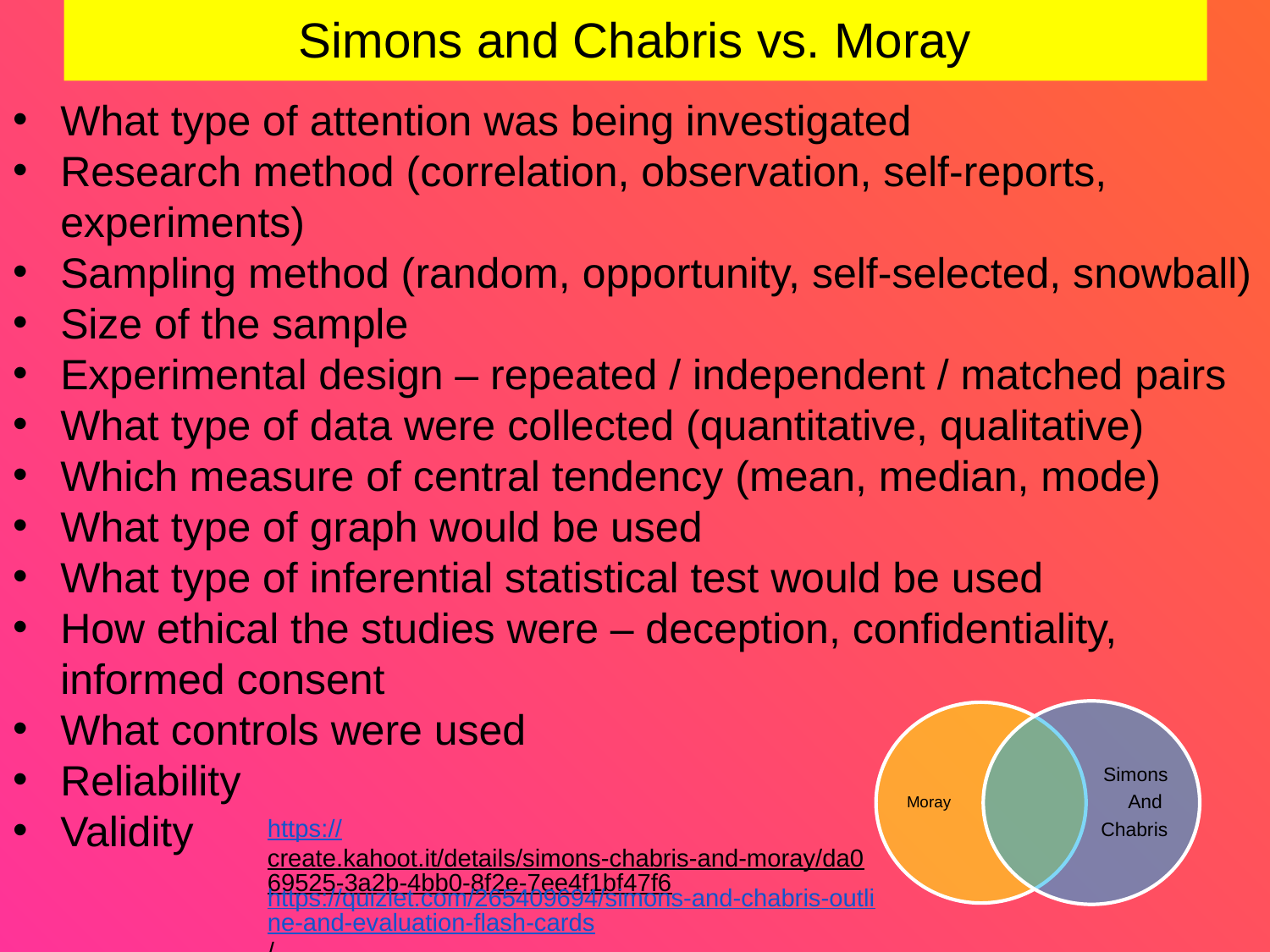

# Simons and Chabris vs. Moray
What type of attention was being investigated
Research method (correlation, observation, self-reports, experiments)
Sampling method (random, opportunity, self-selected, snowball)
Size of the sample
Experimental design – repeated / independent / matched pairs
What type of data were collected (quantitative, qualitative)
Which measure of central tendency (mean, median, mode)
What type of graph would be used
What type of inferential statistical test would be used
How ethical the studies were – deception, confidentiality, informed consent
What controls were used
Reliability
Validity
Moray
Simons
And
Chabris
https://create.kahoot.it/details/simons-chabris-and-moray/da069525-3a2b-4bb0-8f2e-7ee4f1bf47f6
https://quizlet.com/265409694/simons-and-chabris-outline-and-evaluation-flash-cards/